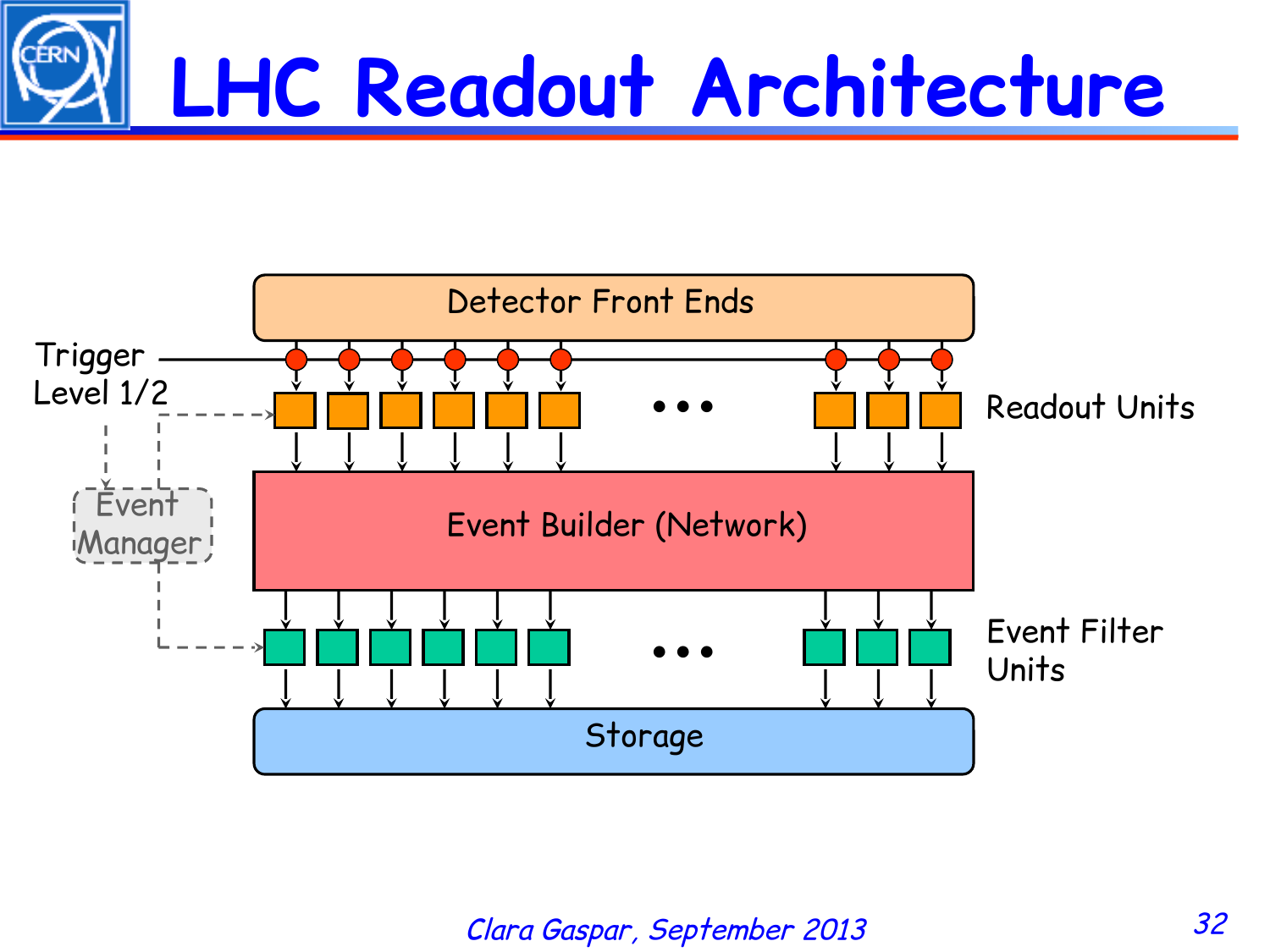

# LHC Readout Architecture

Detector Front Ends
...
Trigger Level 1/2

Readout Units

  Event Manager

Event Builder (Network)
...

Event Filter Units

Storage
32